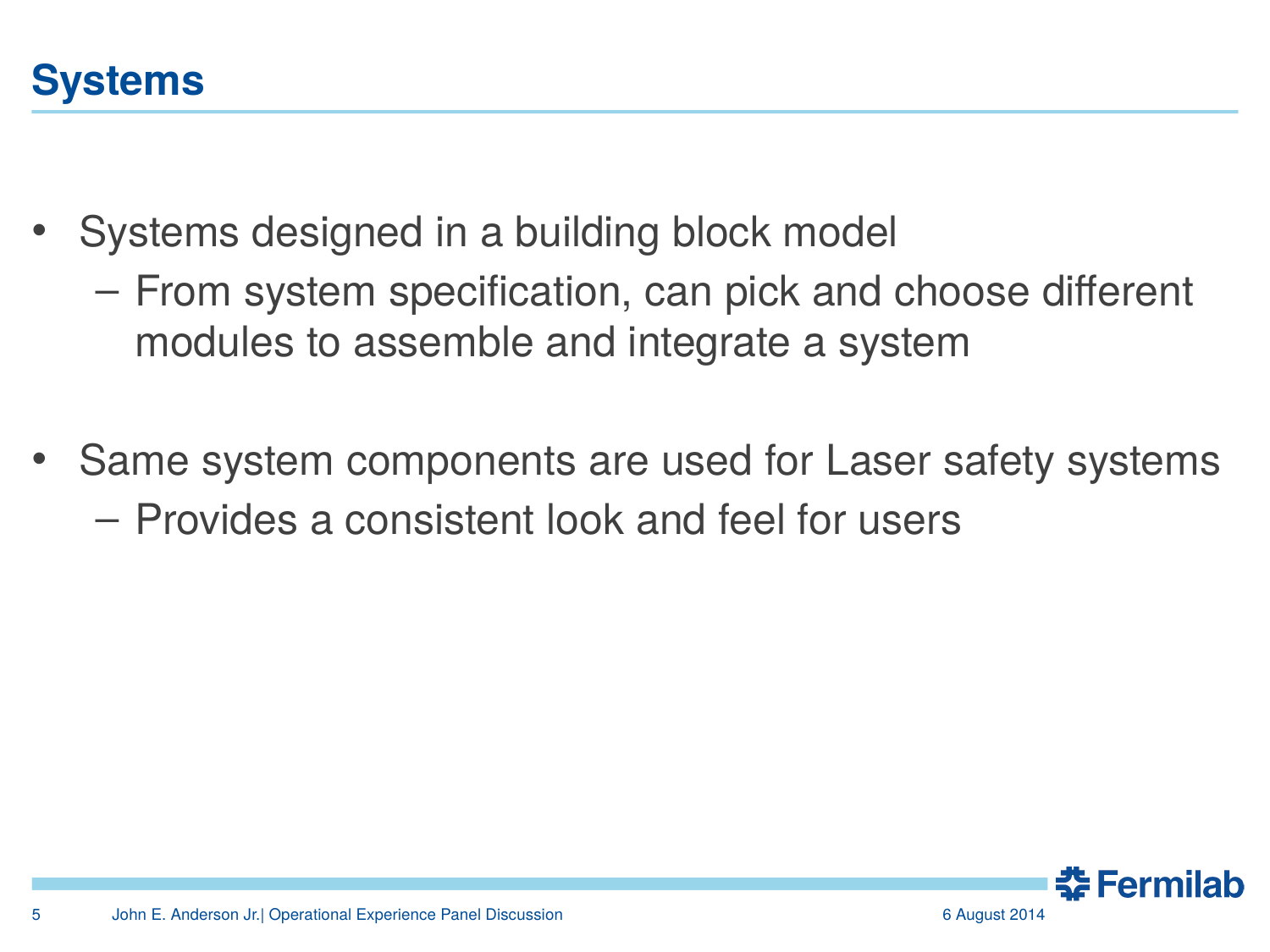

# Systems

Systems designed in a building block model
From system specification, can pick and choose different modules to assemble and integrate a system

Same system components are used for Laser safety systems
Provides a consistent look and feel for users

5
John E. Anderson Jr.| Operational Experience Panel Discussion
6 August 2014